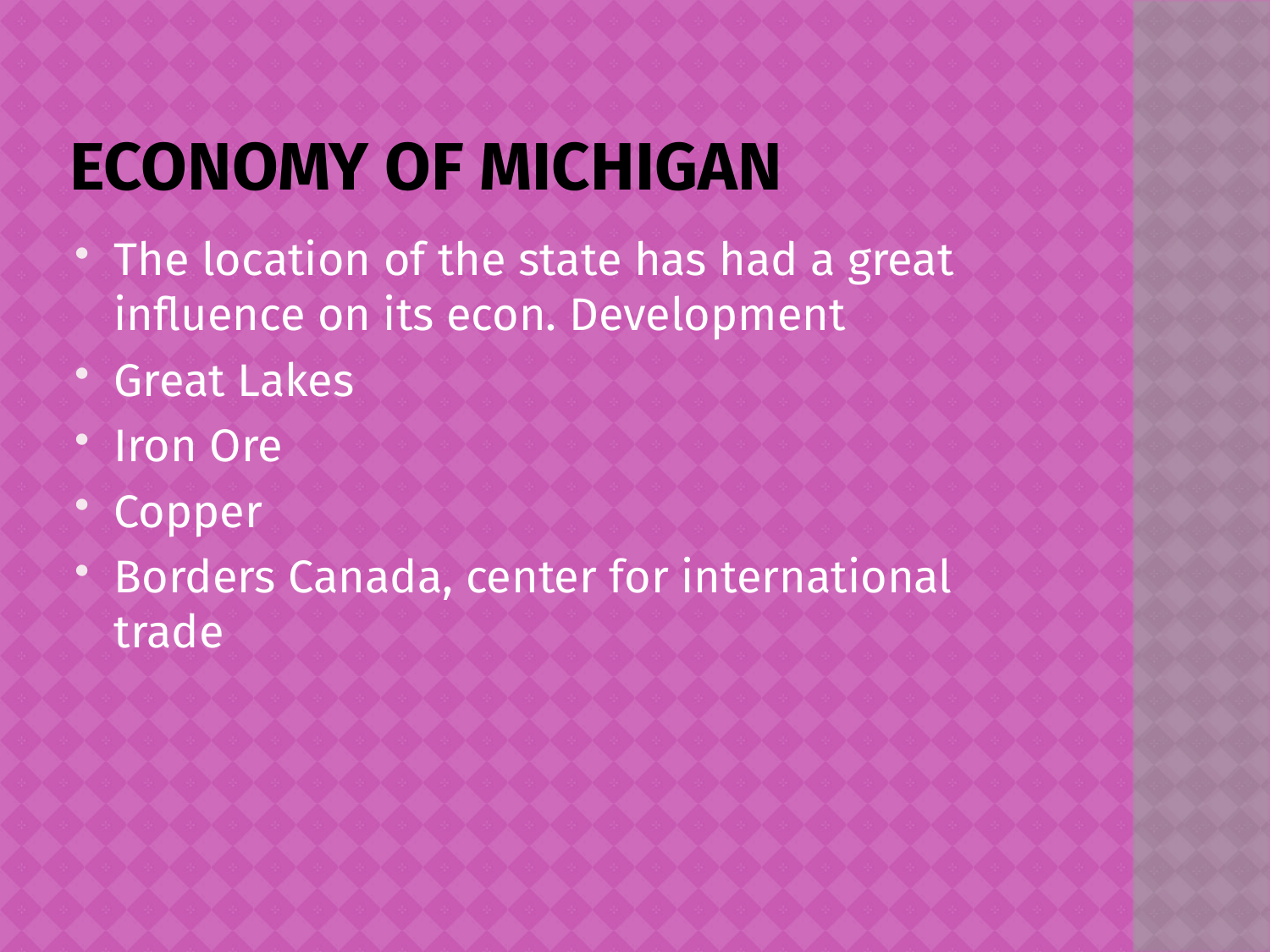

# Economy of Michigan
The location of the state has had a great influence on its econ. Development
Great Lakes
Iron Ore
Copper
Borders Canada, center for international trade